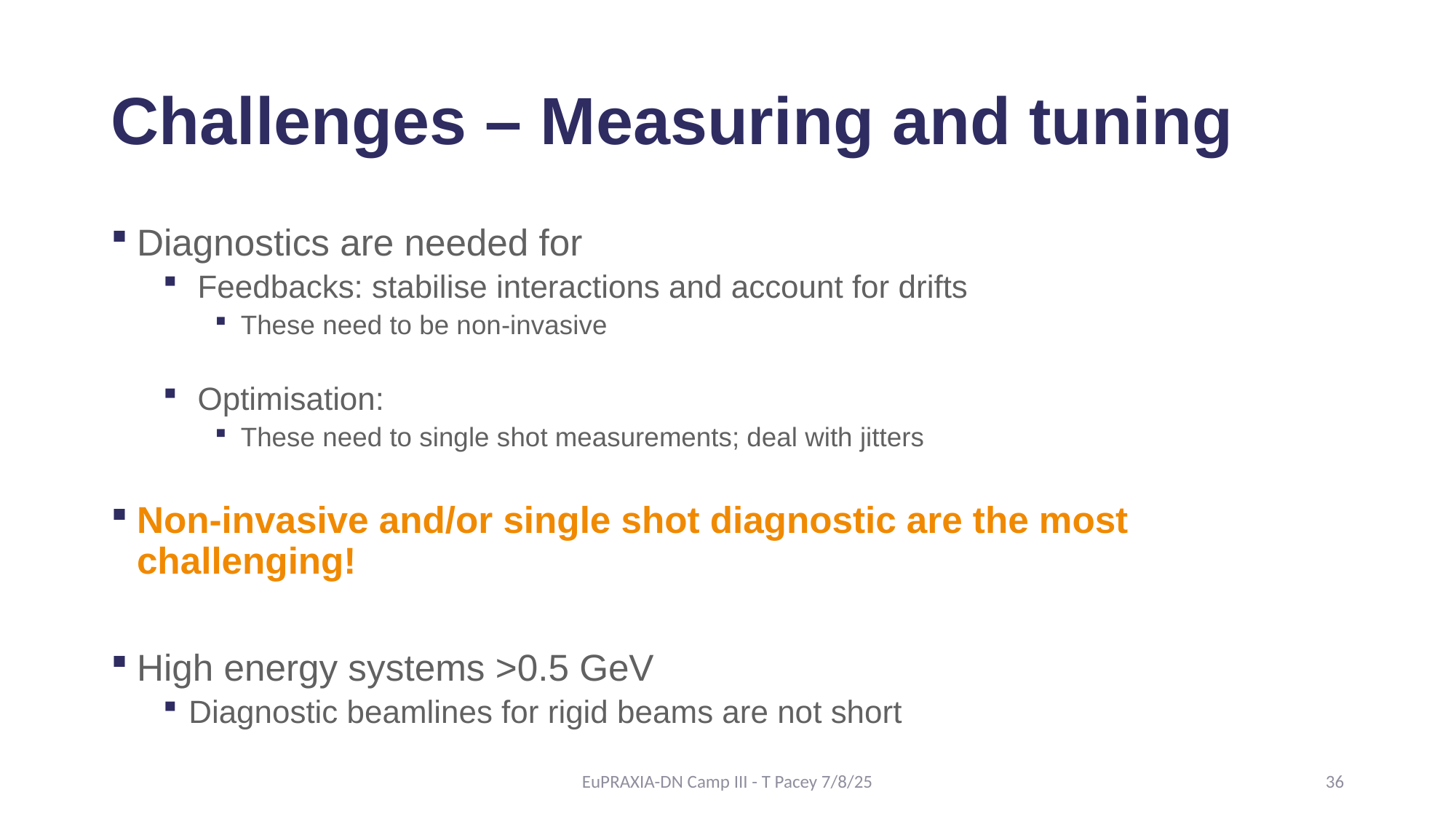

# Challenges – Measuring and tuning
Diagnostics are needed for
 Feedbacks: stabilise interactions and account for drifts
These need to be non-invasive

 Optimisation:
These need to single shot measurements; deal with jitters

Non-invasive and/or single shot diagnostic are the most challenging!

High energy systems >0.5 GeV
Diagnostic beamlines for rigid beams are not short

EuPRAXIA-DN Camp III - T Pacey 7/8/25
36